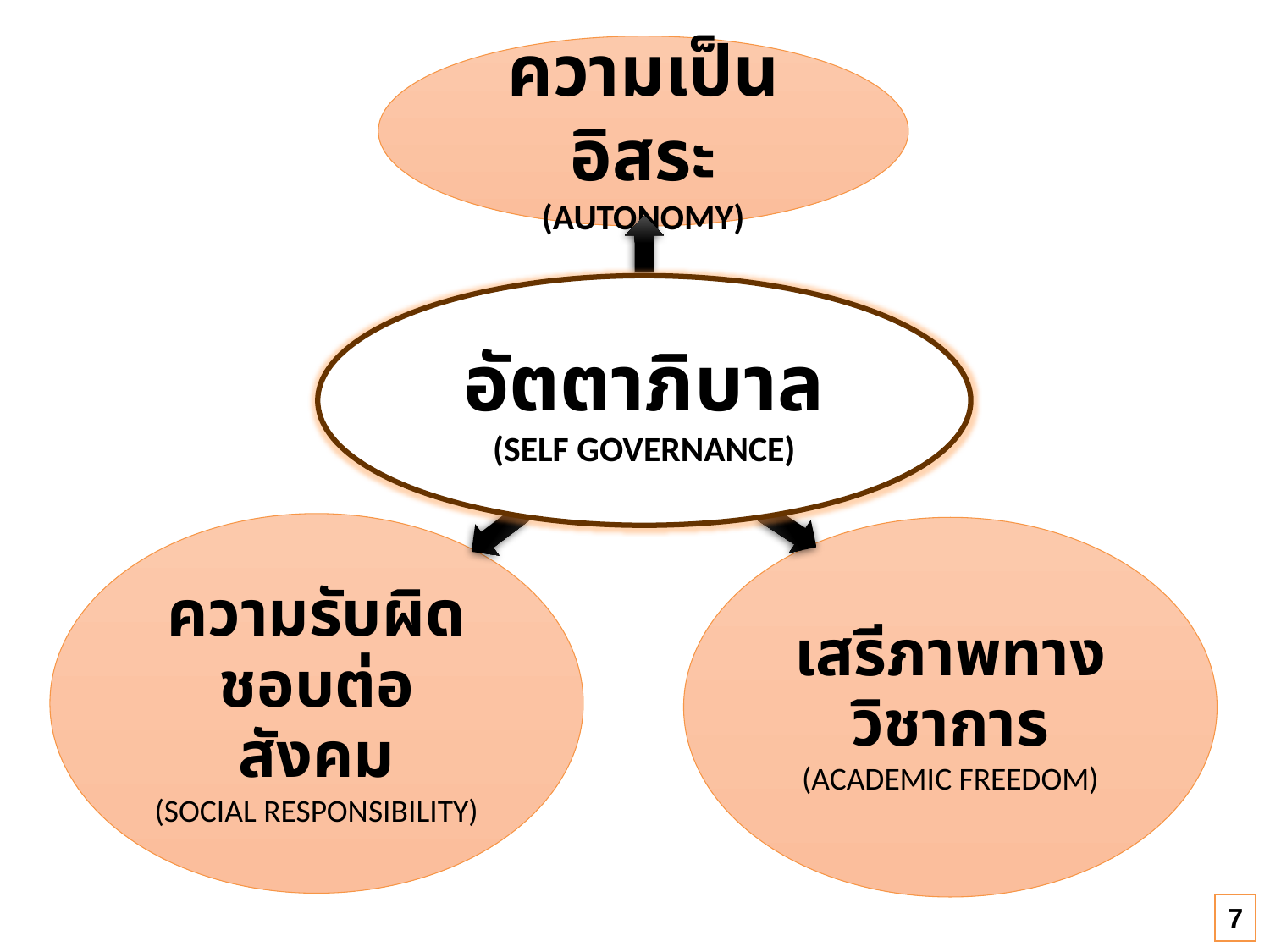

ความเป็นอิสระ
(AUTONOMY)

อัตตาภิบาล
(SELF GOVERNANCE)

ความรับผิดชอบต่อสังคม
(SOCIAL RESPONSIBILITY)
เสรีภาพทางวิชาการ
(ACADEMIC FREEDOM)

7